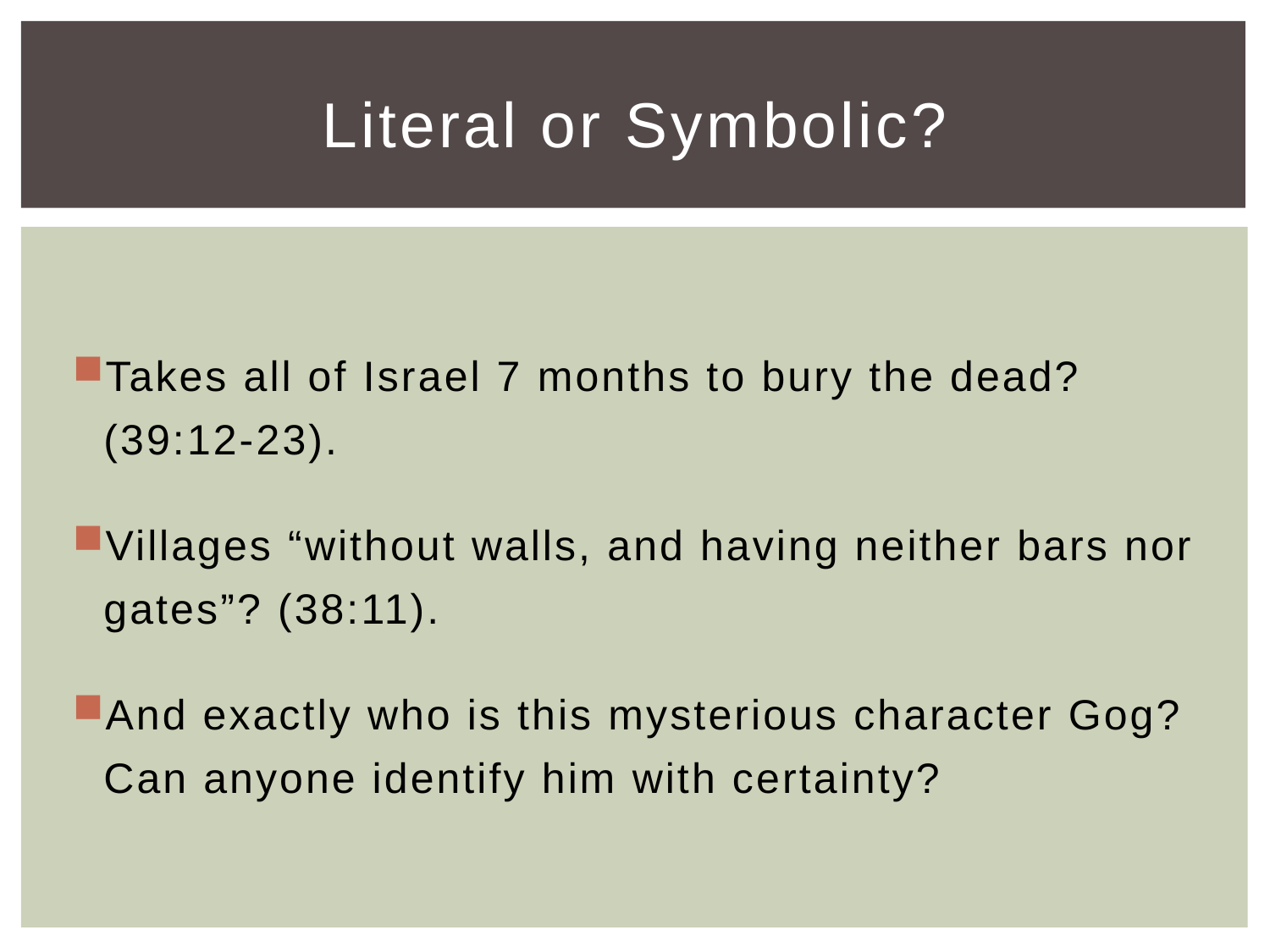

# Literal or Symbolic?
Takes all of Israel 7 months to bury the dead?
(39:12-23).
Villages “without walls, and having neither bars nor gates”? (38:11).
And exactly who is this mysterious character Gog? Can anyone identify him with certainty?